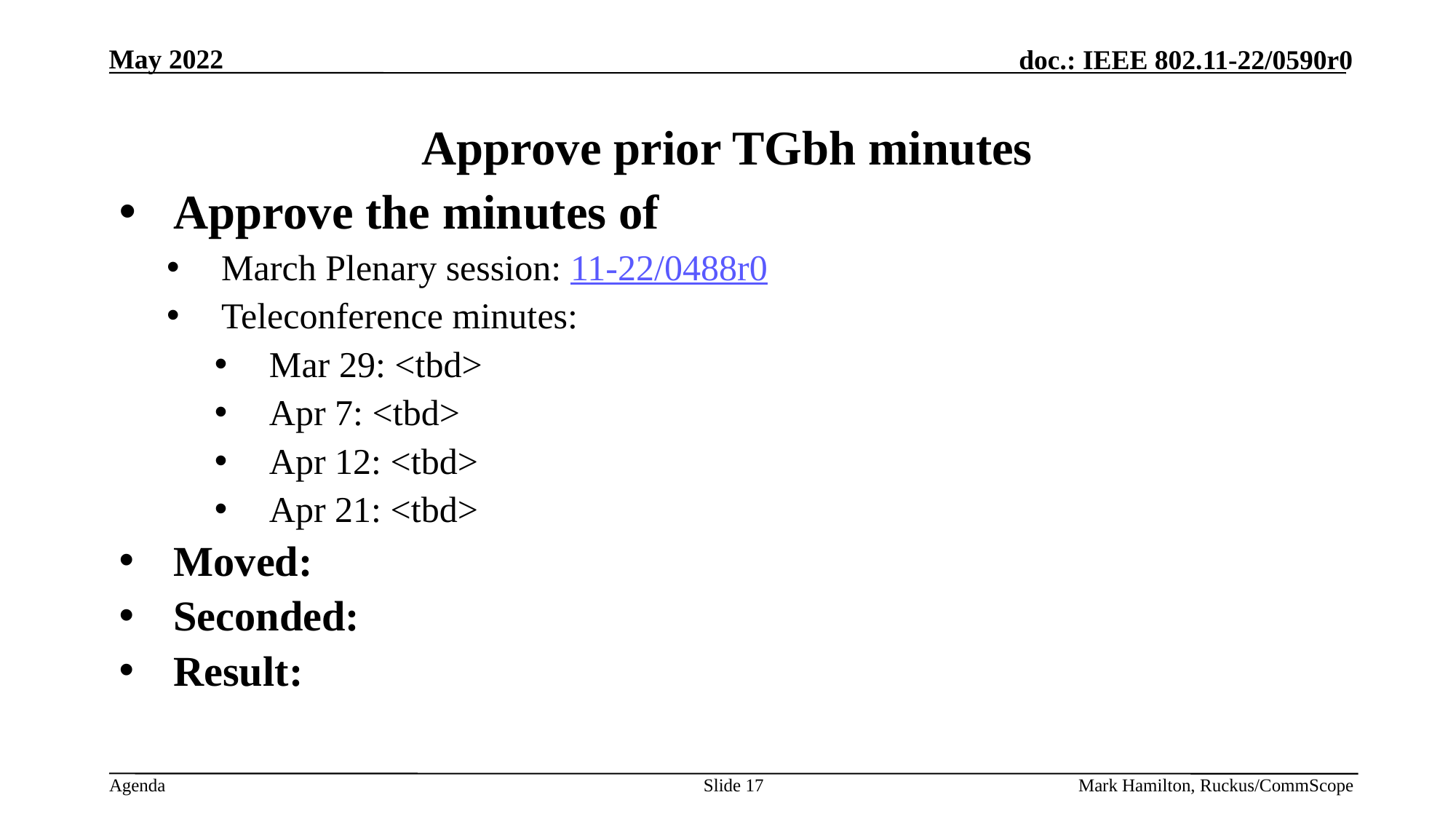

# Approve prior TGbh minutes
Approve the minutes of
March Plenary session: 11-22/0488r0
Teleconference minutes:
Mar 29: <tbd>
Apr 7: <tbd>
Apr 12: <tbd>
Apr 21: <tbd>
Moved:
Seconded:
Result:
Slide 17